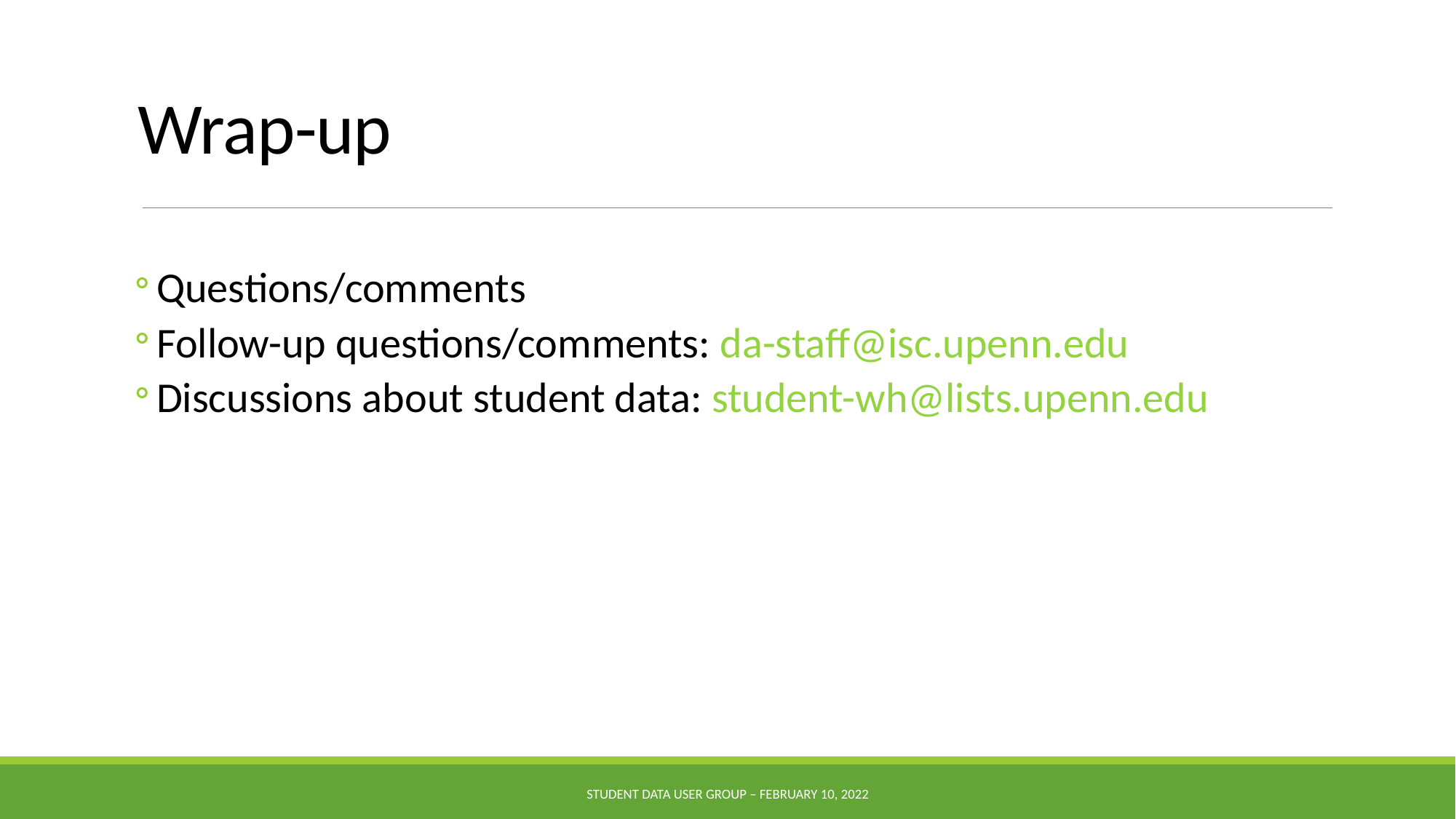

# Wrap-up

Questions/comments
Follow-up questions/comments: da-staff@isc.upenn.edu
Discussions about student data: student-wh@lists.upenn.edu

Student Data User Group – February 10, 2022